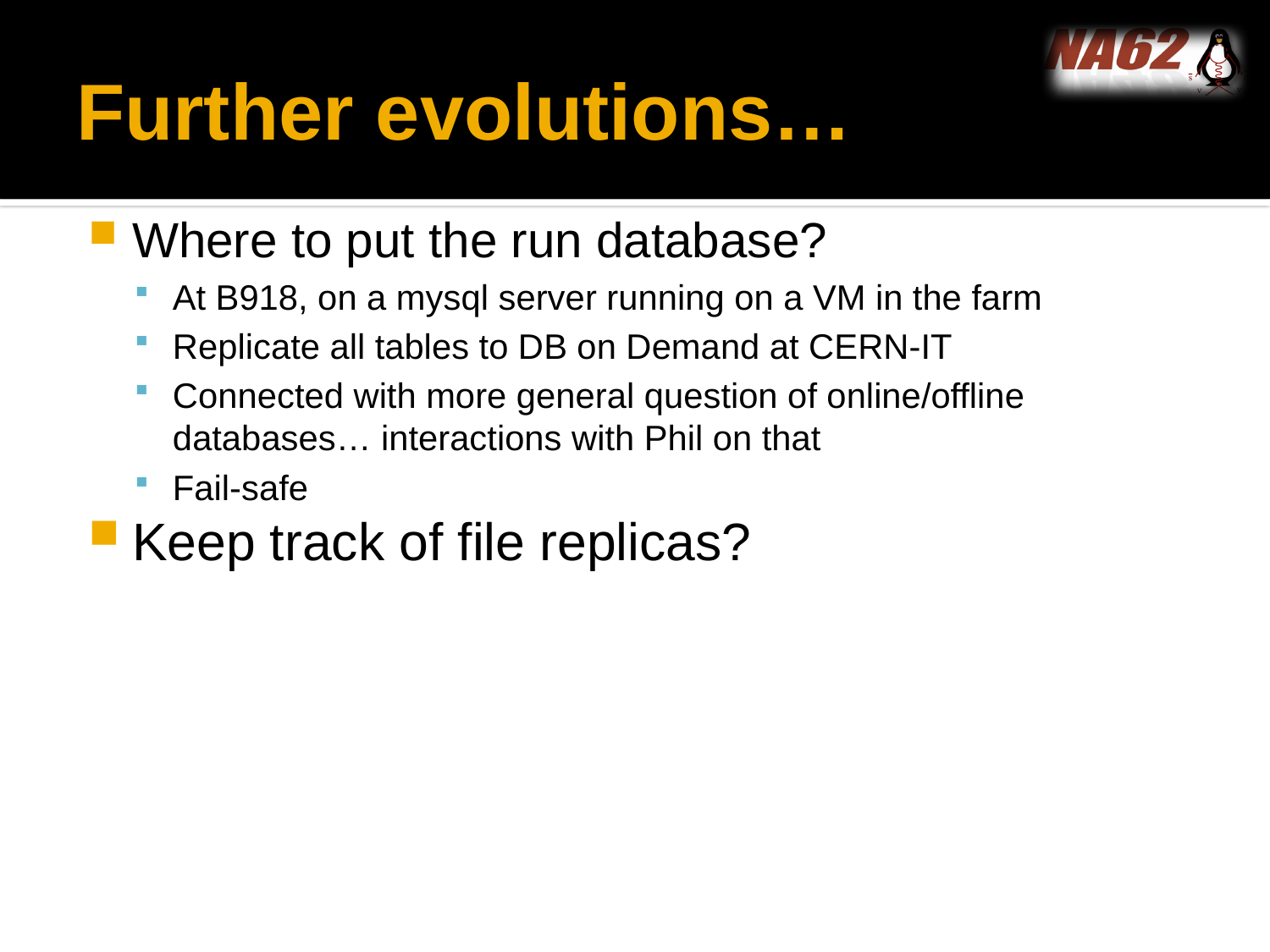

# Further evolutions…
Where to put the run database?
At B918, on a mysql server running on a VM in the farm
Replicate all tables to DB on Demand at CERN-IT
Connected with more general question of online/offline databases… interactions with Phil on that
Fail-safe
Keep track of file replicas?